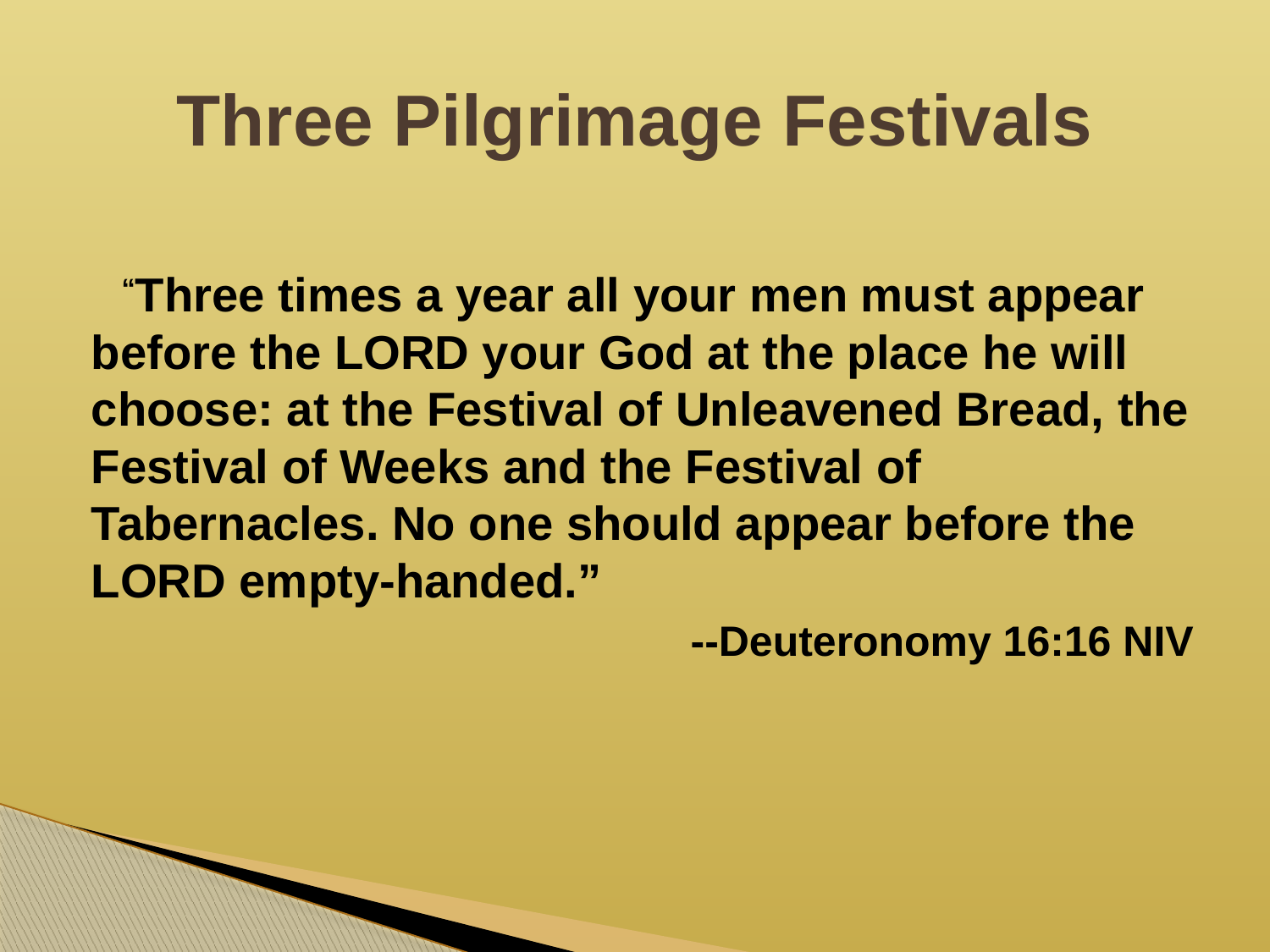

# Three Pilgrimage Festivals
    “Three times a year all your men must appear before the Lord your God at the place he will choose: at the Festival of Unleavened Bread, the Festival of Weeks and the Festival of Tabernacles. No one should appear before the Lord empty-handed.”
--Deuteronomy 16:16 NIV